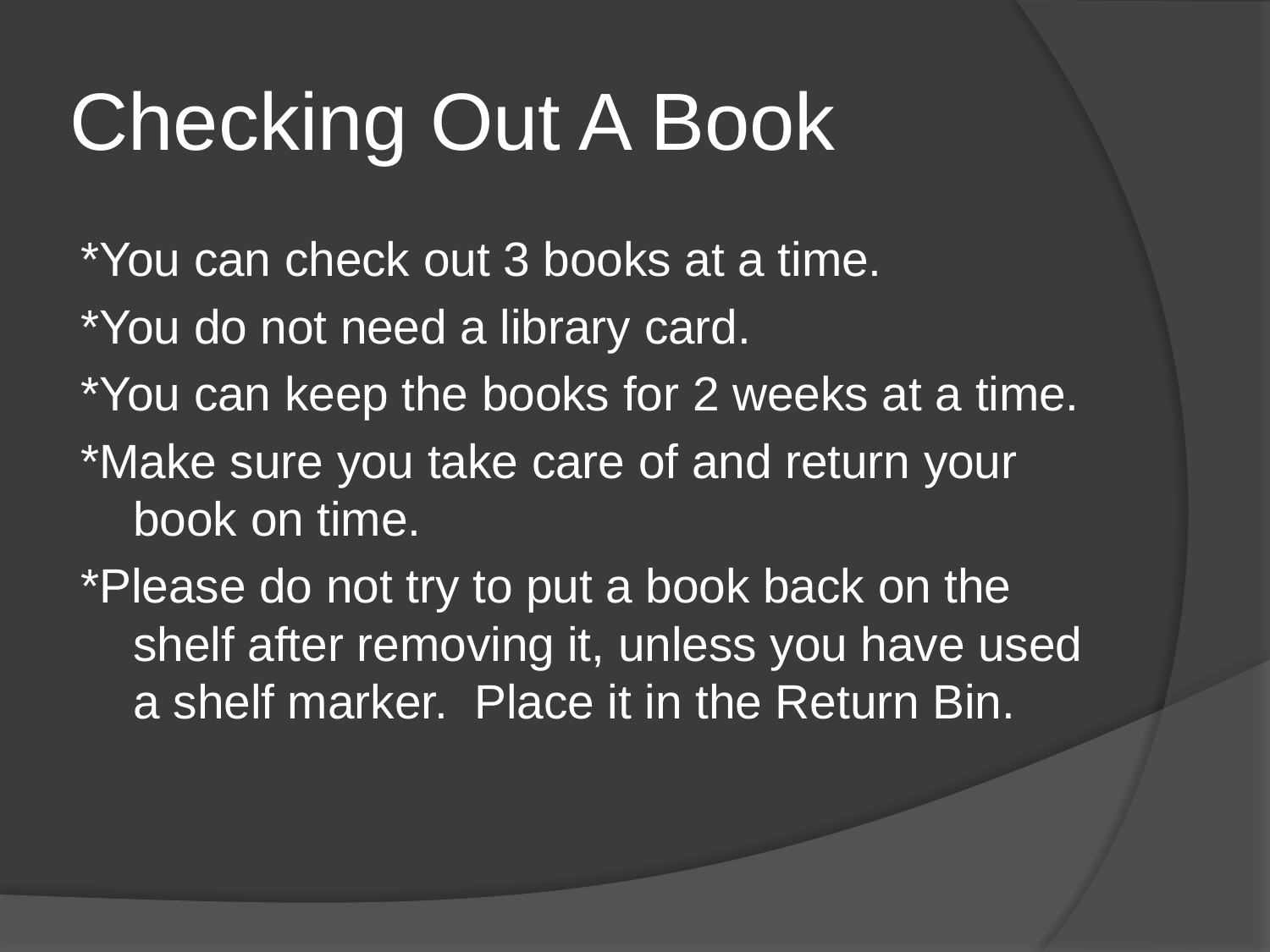

# Checking Out A Book
*You can check out 3 books at a time.
*You do not need a library card.
*You can keep the books for 2 weeks at a time.
*Make sure you take care of and return your book on time.
*Please do not try to put a book back on the shelf after removing it, unless you have used a shelf marker.  Place it in the Return Bin.